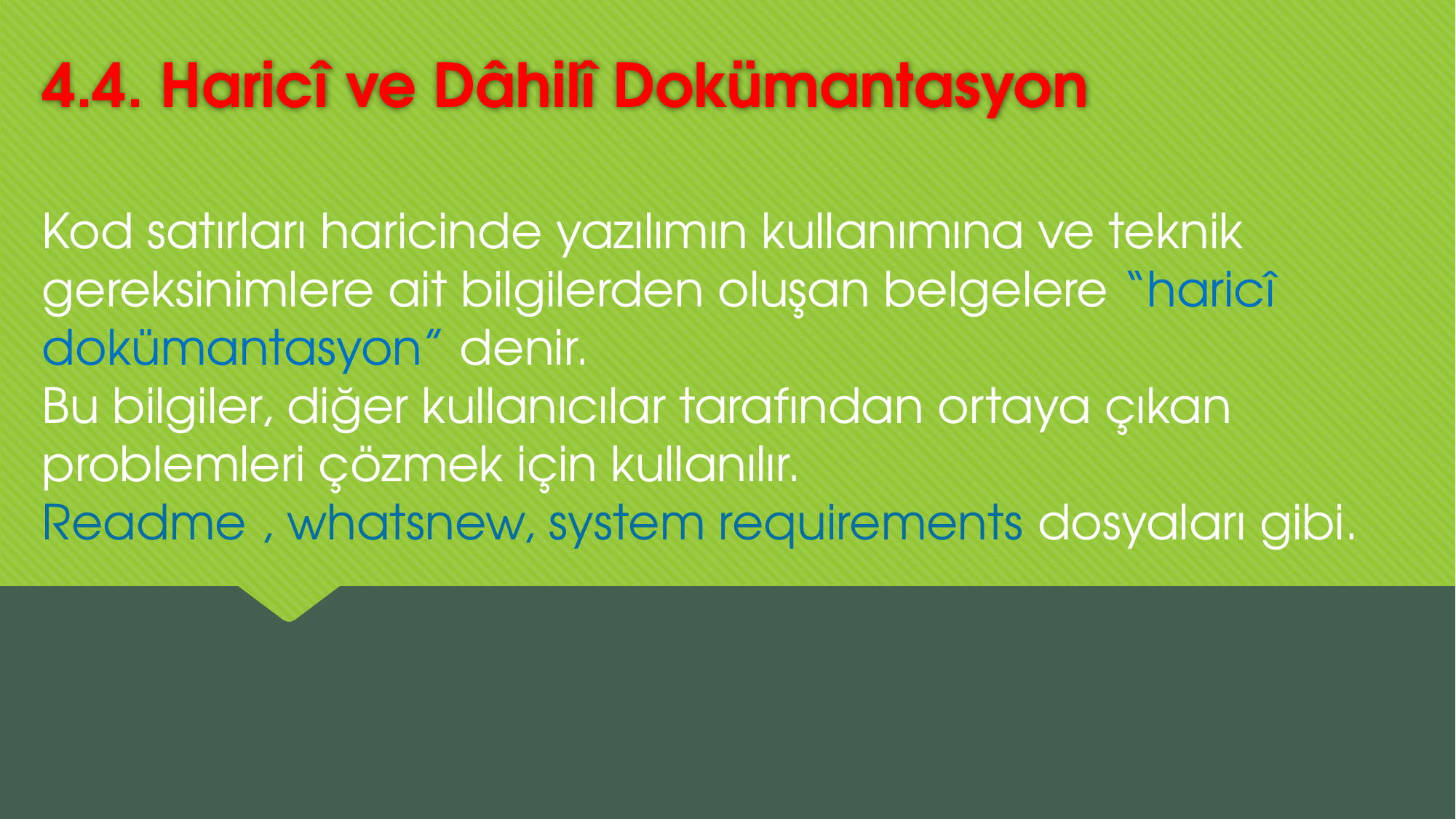

# 4.4. Haricî ve Dâhilî Dokümantasyon
Kod satırları haricinde yazılımın kullanımına ve teknik gereksinimlere ait bilgilerden oluşan belgelere “haricî dokümantasyon” denir.
Bu bilgiler, diğer kullanıcılar tarafından ortaya çıkan problemleri çözmek için kullanılır.
Readme , whatsnew, system requirements dosyaları gibi.